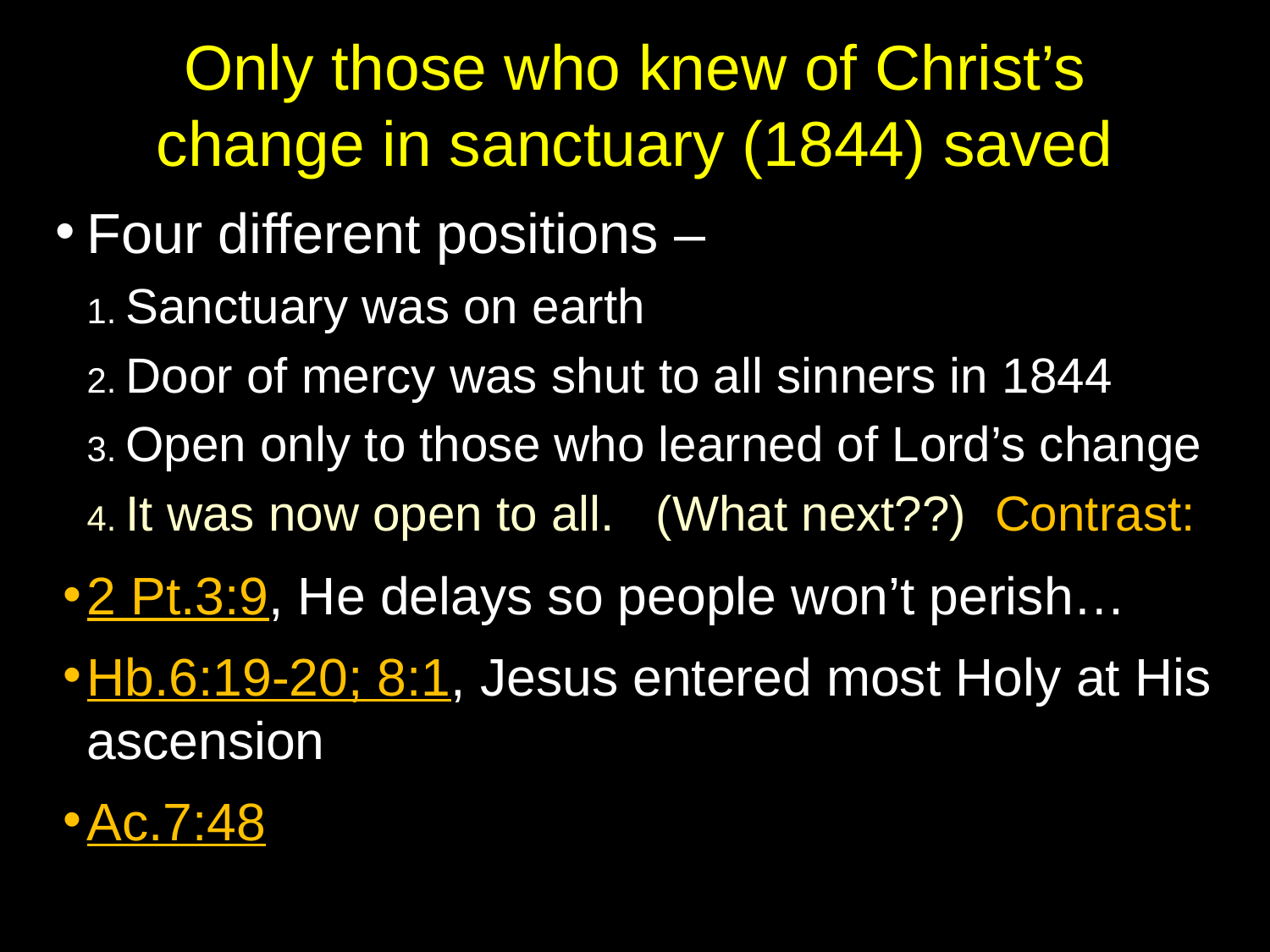

# Only those who knew of Christ’s change in sanctuary (1844) saved
Four different positions –
1. Sanctuary was on earth
2. Door of mercy was shut to all sinners in 1844
3. Open only to those who learned of Lord’s change
4. It was now open to all.   (What next??)  Contrast:
2 Pt.3:9, He delays so people won’t perish…
Hb.6:19-20; 8:1, Jesus entered most Holy at His ascension
Ac.7:48